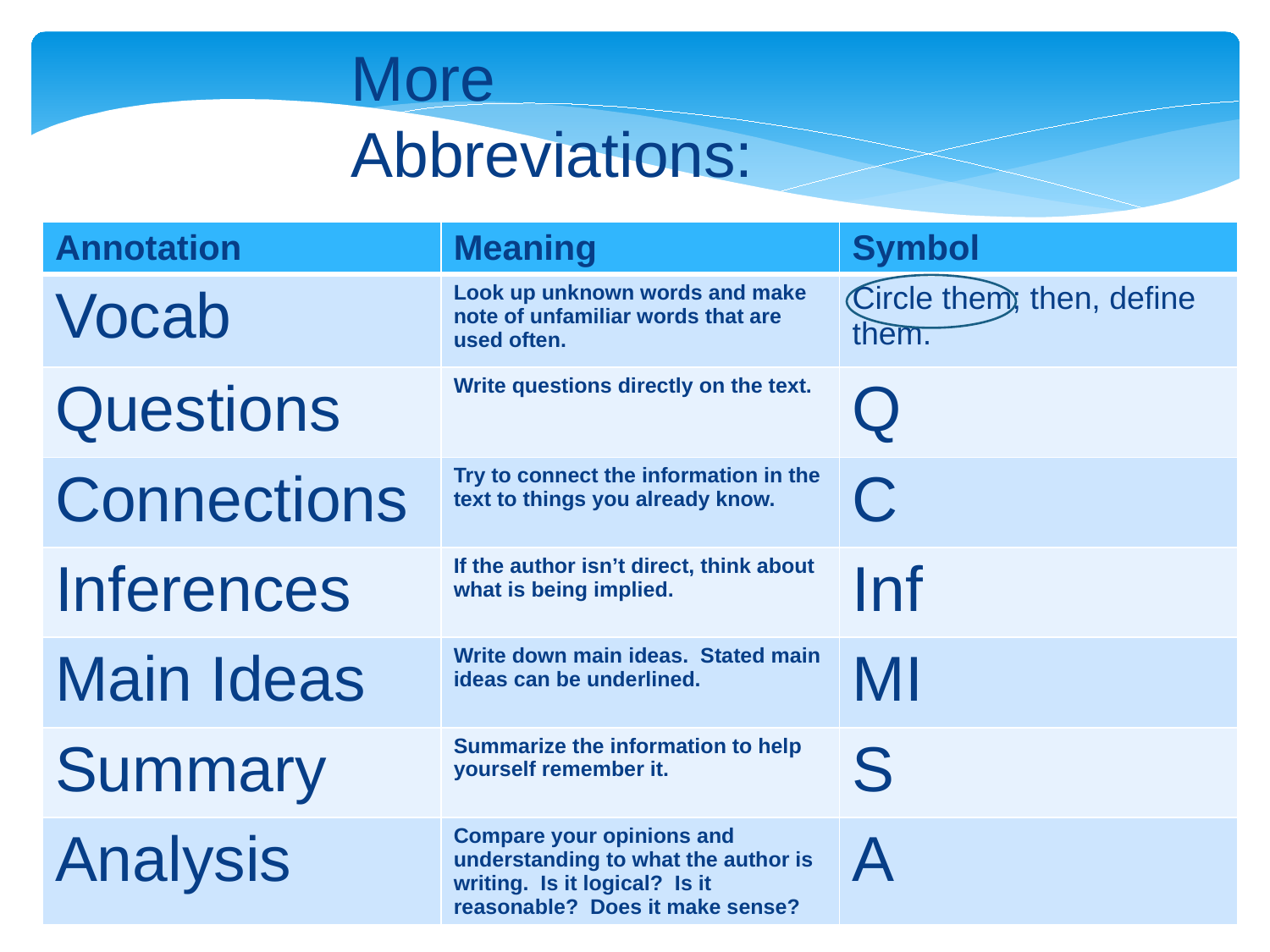

More Abbreviations:
| Annotation | Meaning | Symbol |
| --- | --- | --- |
| Vocab | Look up unknown words and make note of unfamiliar words that are used often. | Circle them; then, define them. |
| Questions | Write questions directly on the text. | Q |
| Connections | Try to connect the information in the text to things you already know. | C |
| Inferences | If the author isn’t direct, think about what is being implied. | Inf |
| Main Ideas | Write down main ideas. Stated main ideas can be underlined. | MI |
| Summary | Summarize the information to help yourself remember it. | S |
| Analysis | Compare your opinions and understanding to what the author is writing. Is it logical? Is it reasonable? Does it make sense? | A |